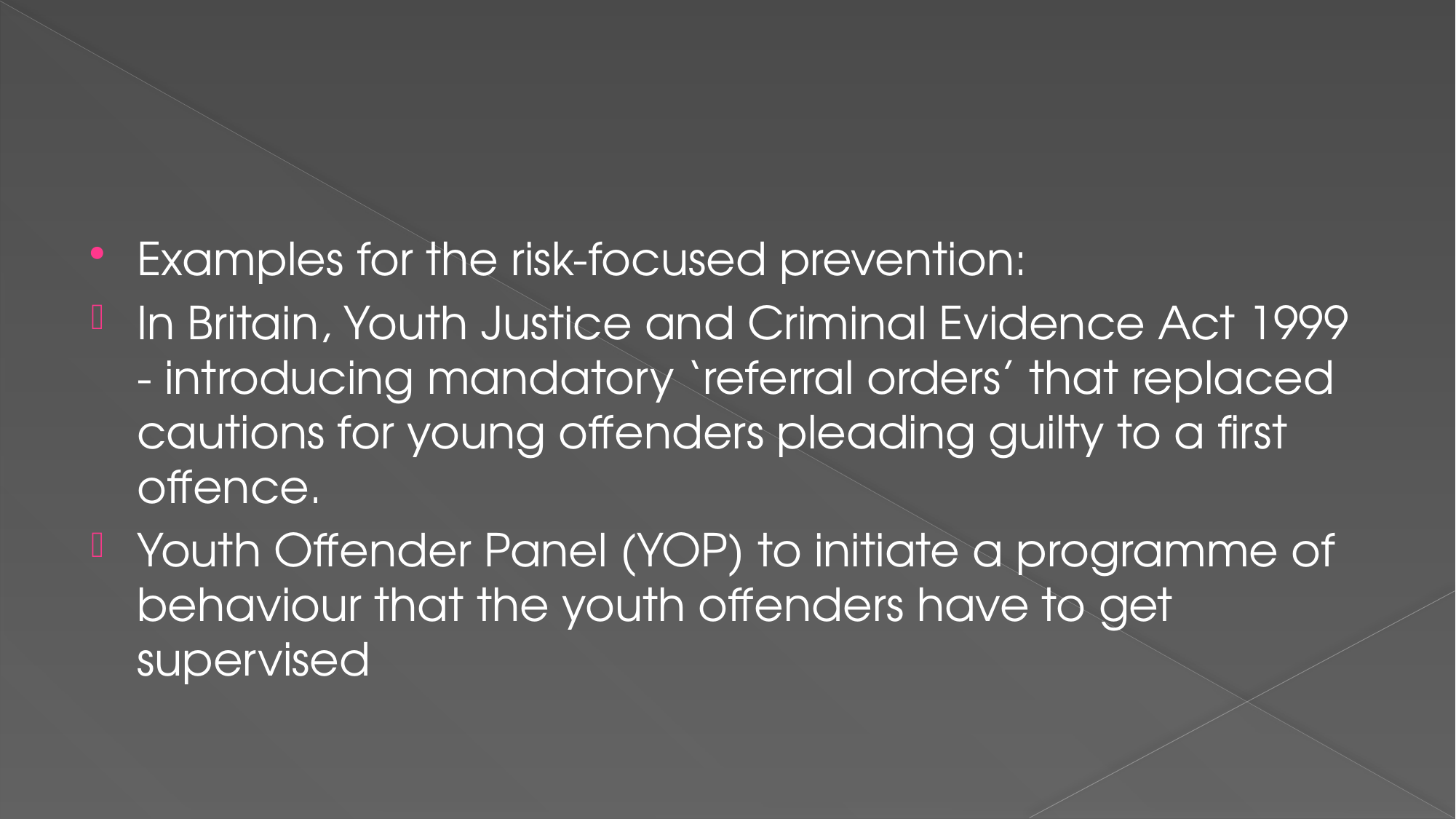

#
Examples for the risk-focused prevention:
In Britain, Youth Justice and Criminal Evidence Act 1999 - introducing mandatory ‘referral orders’ that replaced cautions for young offenders pleading guilty to a first offence.
Youth Offender Panel (YOP) to initiate a programme of behaviour that the youth offenders have to get supervised